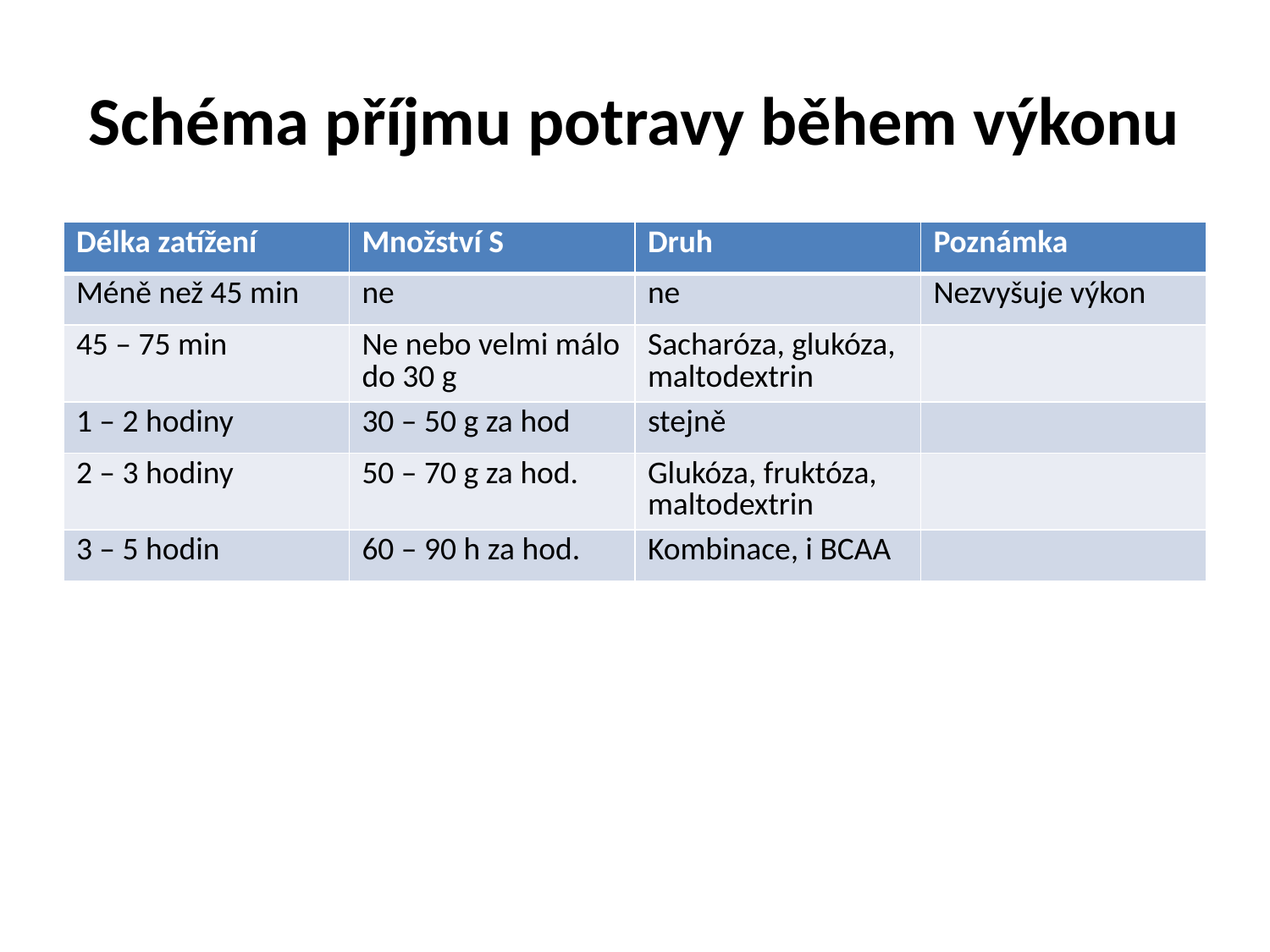

# Schéma příjmu potravy během výkonu
| Délka zatížení | Množství S | Druh | Poznámka |
| --- | --- | --- | --- |
| Méně než 45 min | ne | ne | Nezvyšuje výkon |
| 45 – 75 min | Ne nebo velmi málo do 30 g | Sacharóza, glukóza, maltodextrin |  |
| 1 – 2 hodiny | 30 – 50 g za hod | stejně |  |
| 2 – 3 hodiny | 50 – 70 g za hod. | Glukóza, fruktóza, maltodextrin |  |
| 3 – 5 hodin | 60 – 90 h za hod. | Kombinace, i BCAA |  |